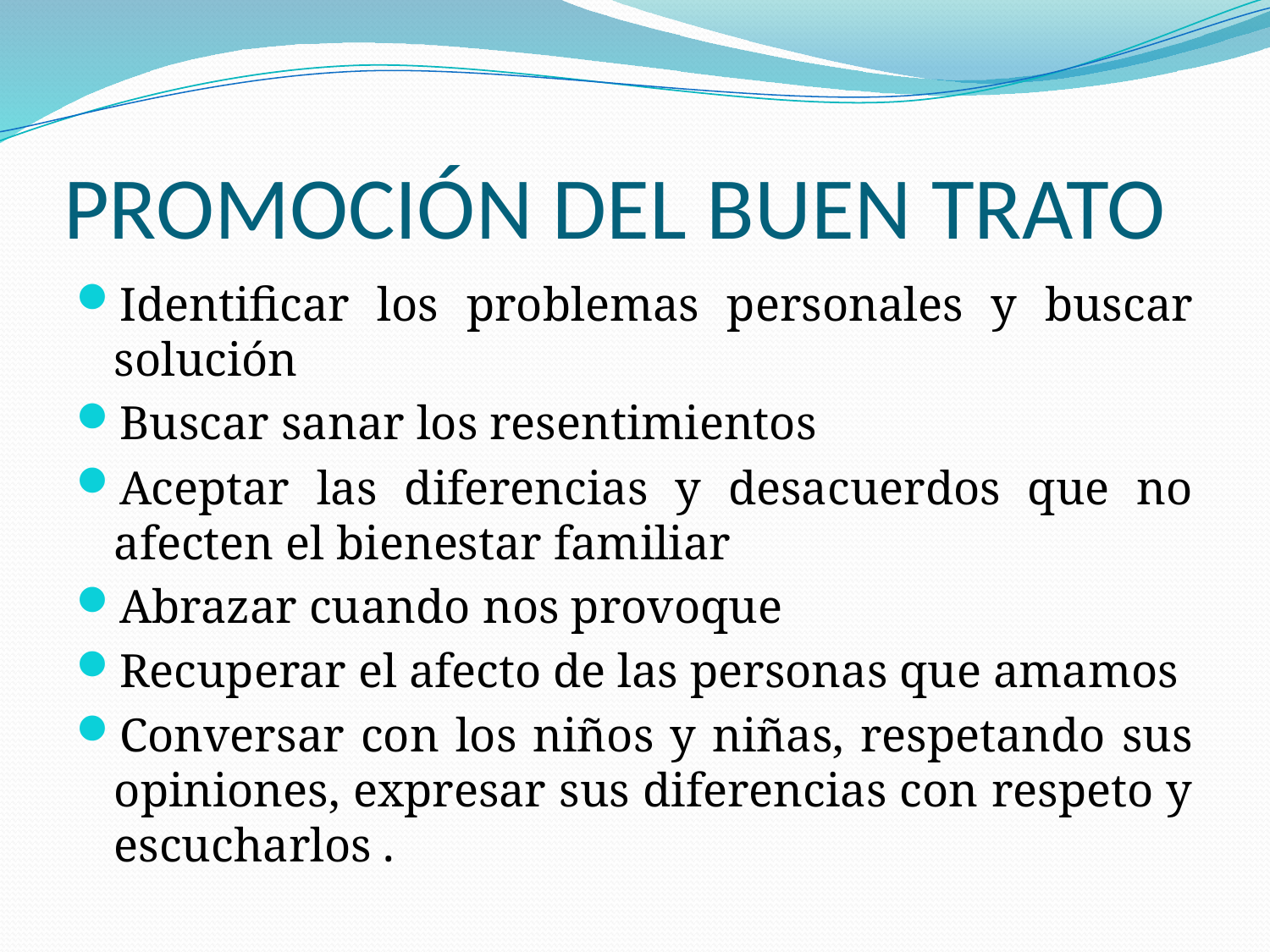

# PROMOCIÓN DEL BUEN TRATO
Identificar los problemas personales y buscar solución
Buscar sanar los resentimientos
Aceptar las diferencias y desacuerdos que no afecten el bienestar familiar
Abrazar cuando nos provoque
Recuperar el afecto de las personas que amamos
Conversar con los niños y niñas, respetando sus opiniones, expresar sus diferencias con respeto y escucharlos .